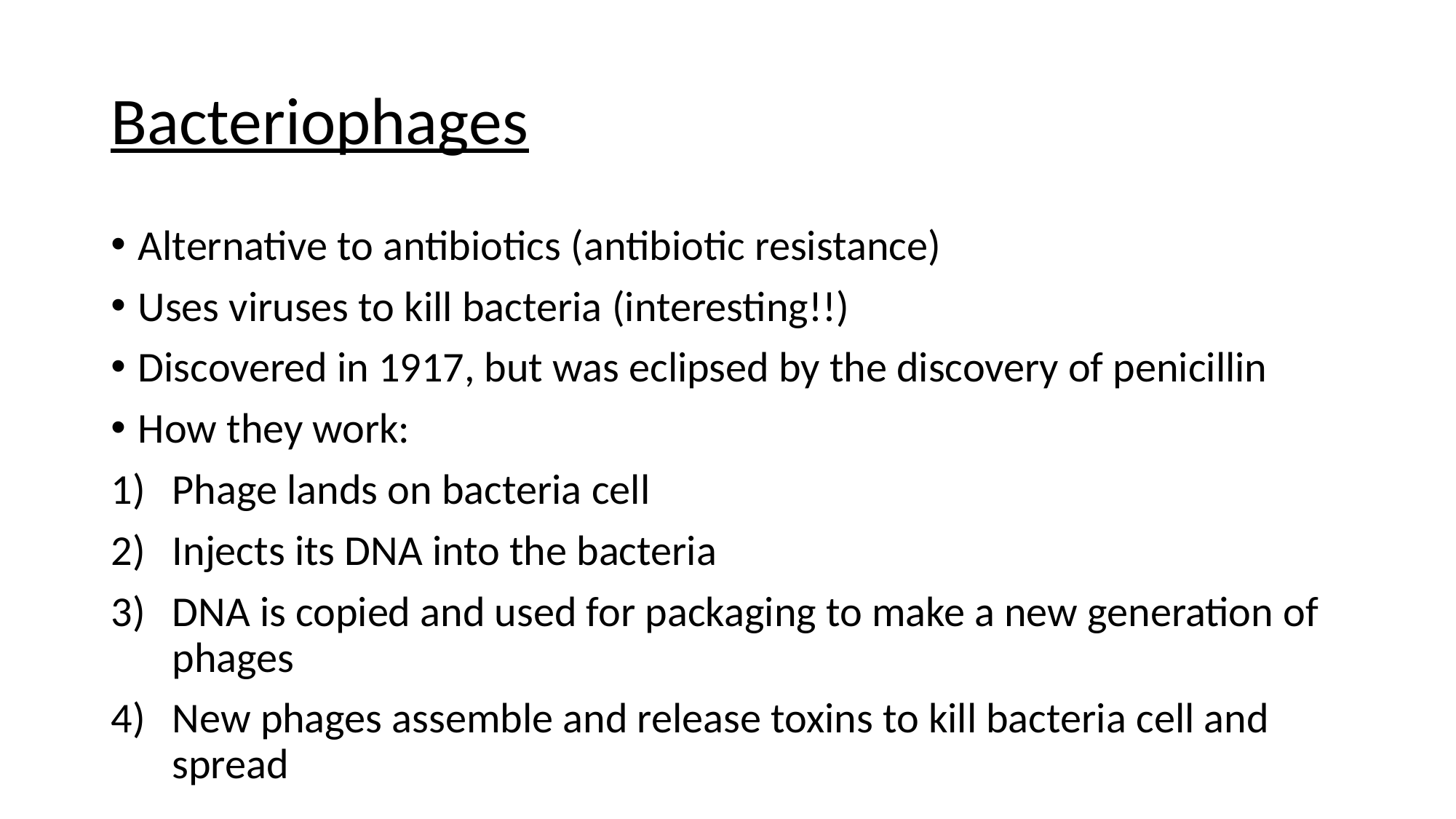

# Bacteriophages
Alternative to antibiotics (antibiotic resistance)
Uses viruses to kill bacteria (interesting!!)
Discovered in 1917, but was eclipsed by the discovery of penicillin
How they work:
Phage lands on bacteria cell
Injects its DNA into the bacteria
DNA is copied and used for packaging to make a new generation of phages
New phages assemble and release toxins to kill bacteria cell and spread